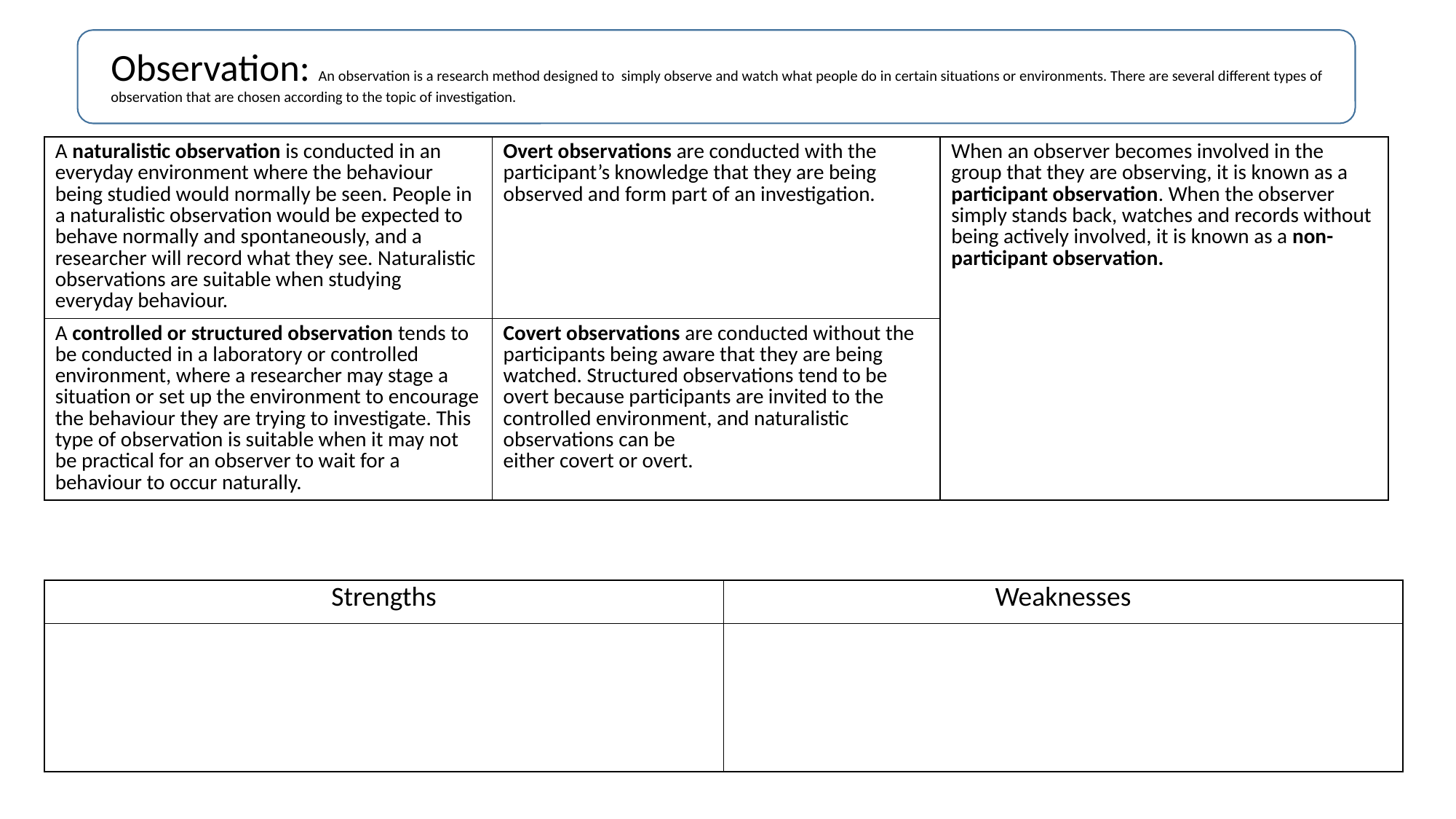

# Observation: An observation is a research method designed to  simply observe and watch what people do in certain situations or environments. There are several different types of observation that are chosen according to the topic of investigation.
| A naturalistic observation is conducted in an everyday environment where the behaviour being studied would normally be seen. People in a naturalistic observation would be expected to behave normally and spontaneously, and a researcher will record what they see. Naturalistic observations are suitable when studying everyday behaviour. | Overt observations are conducted with the participant’s knowledge that they are being observed and form part of an investigation. | When an observer becomes involved in the group that they are observing, it is known as a participant observation. When the observer simply stands back, watches and records without being actively involved, it is known as a non-participant observation. |
| --- | --- | --- |
| A controlled or structured observation tends to be conducted in a laboratory or controlled environment, where a researcher may stage a situation or set up the environment to encourage the behaviour they are trying to investigate. This type of observation is suitable when it may not be practical for an observer to wait for a behaviour to occur naturally. | Covert observations are conducted without the participants being aware that they are being watched. Structured observations tend to be overt because participants are invited to the controlled environment, and naturalistic observations can be either covert or overt. |  |
| Strengths | Weaknesses |
| --- | --- |
|  |  |